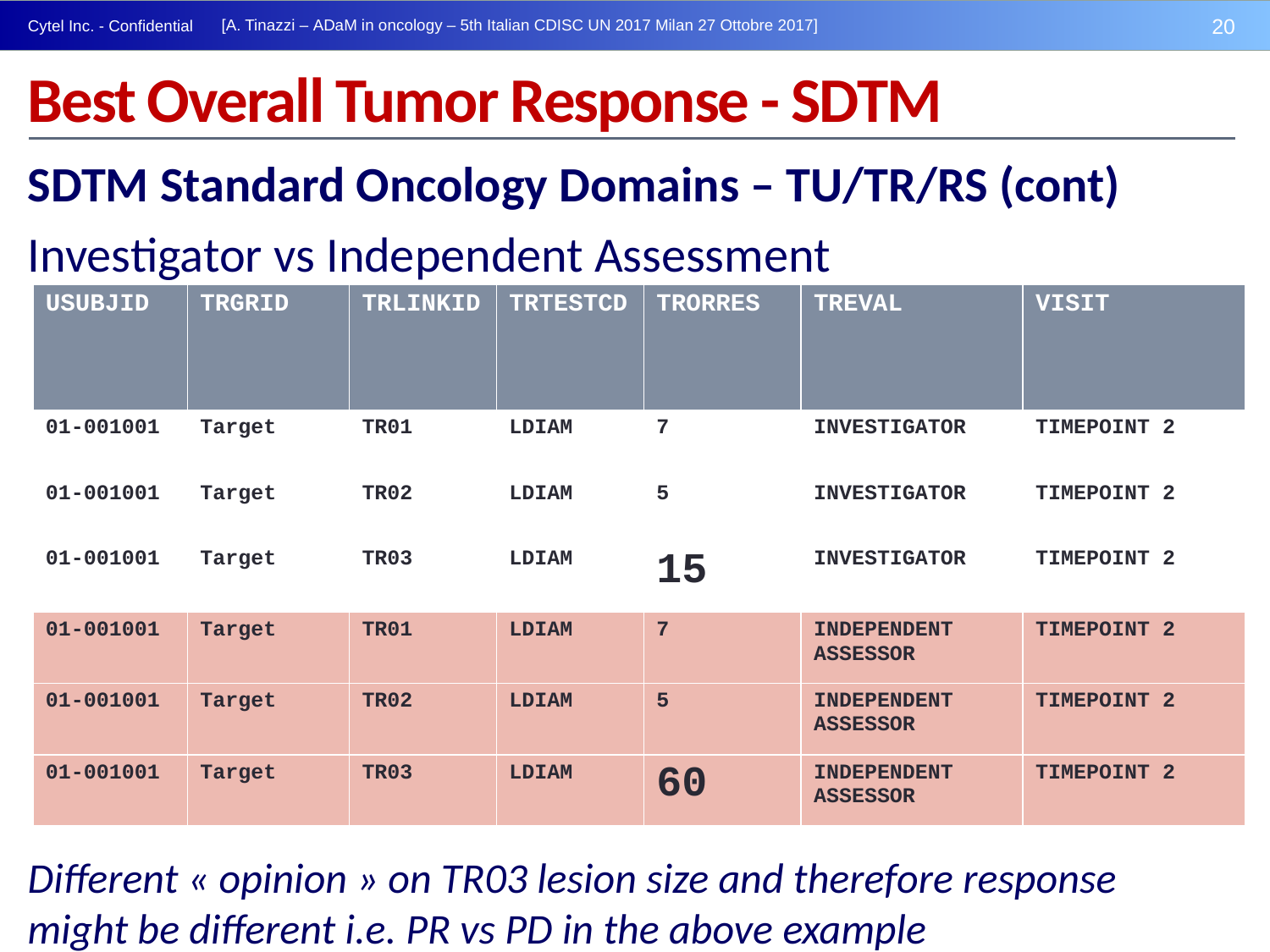

Best Overall Tumor Response - SDTM
SDTM Standard Oncology Domains – TU/TR/RS (cont)
Investigator vs Independent Assessment

Different « opinion » on TR03 lesion size and therefore response might be different i.e. PR vs PD in the above example

| USUBJID | TRGRID | TRLINKID | TRTESTCD | TRORRES | TREVAL | VISIT |
| --- | --- | --- | --- | --- | --- | --- |
| 01-001001 | Target | TR01 | LDIAM | 7 | INVESTIGATOR | TIMEPOINT 2 |
| 01-001001 | Target | TR02 | LDIAM | 5 | INVESTIGATOR | TIMEPOINT 2 |
| 01-001001 | Target | TR03 | LDIAM | 15 | INVESTIGATOR | TIMEPOINT 2 |
| 01-001001 | Target | TR01 | LDIAM | 7 | INDEPENDENT ASSESSOR | TIMEPOINT 2 |
| 01-001001 | Target | TR02 | LDIAM | 5 | INDEPENDENT ASSESSOR | TIMEPOINT 2 |
| 01-001001 | Target | TR03 | LDIAM | 60 | INDEPENDENT ASSESSOR | TIMEPOINT 2 |